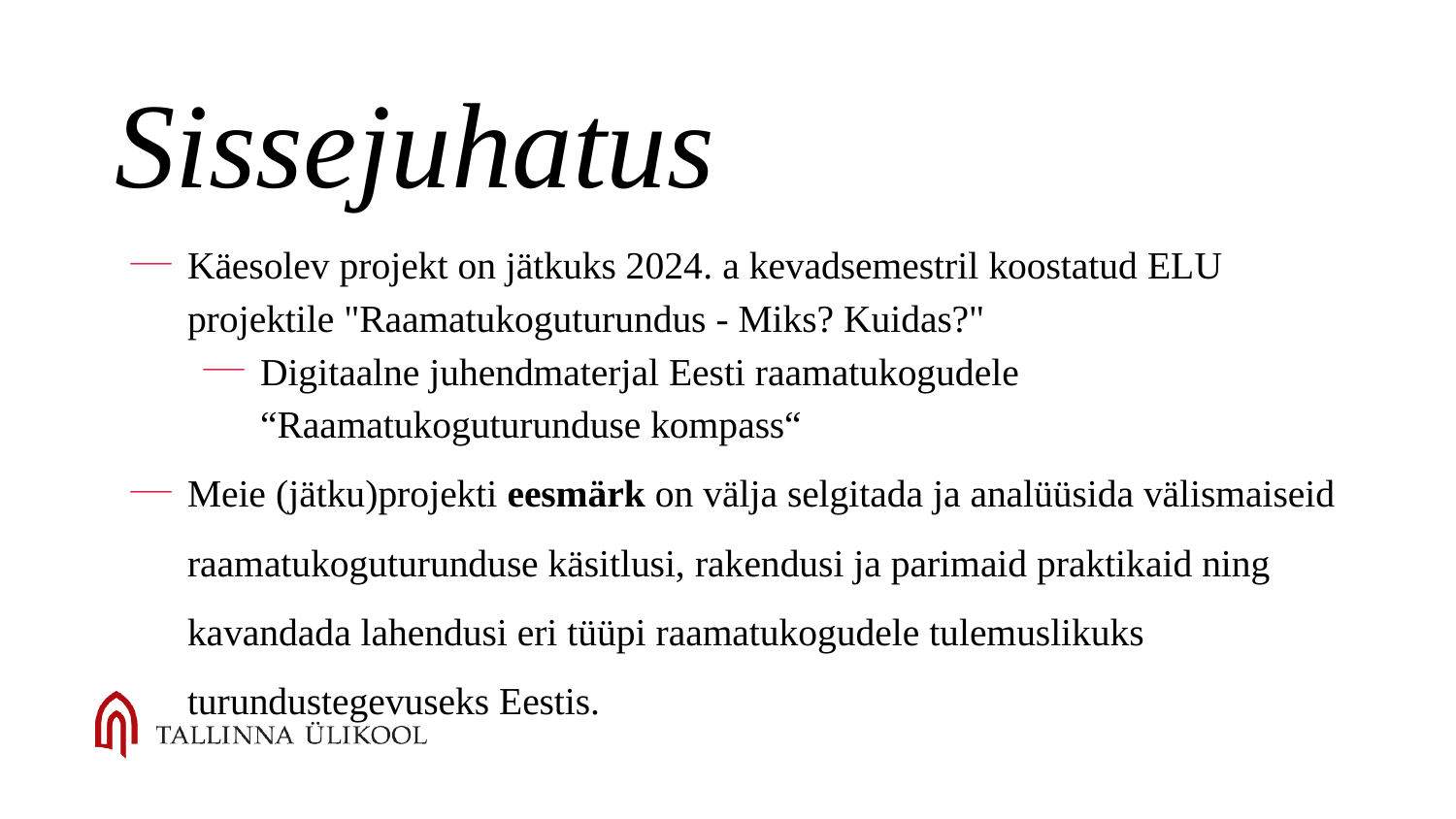

# Sissejuhatus
Käesolev projekt on jätkuks 2024. a kevadsemestril koostatud ELU projektile "Raamatukoguturundus - Miks? Kuidas?"
Digitaalne juhendmaterjal Eesti raamatukogudele “Raamatukoguturunduse kompass“
Meie (jätku)projekti eesmärk on välja selgitada ja analüüsida välismaiseid raamatukoguturunduse käsitlusi, rakendusi ja parimaid praktikaid ning kavandada lahendusi eri tüüpi raamatukogudele tulemuslikuks turundustegevuseks Eestis.